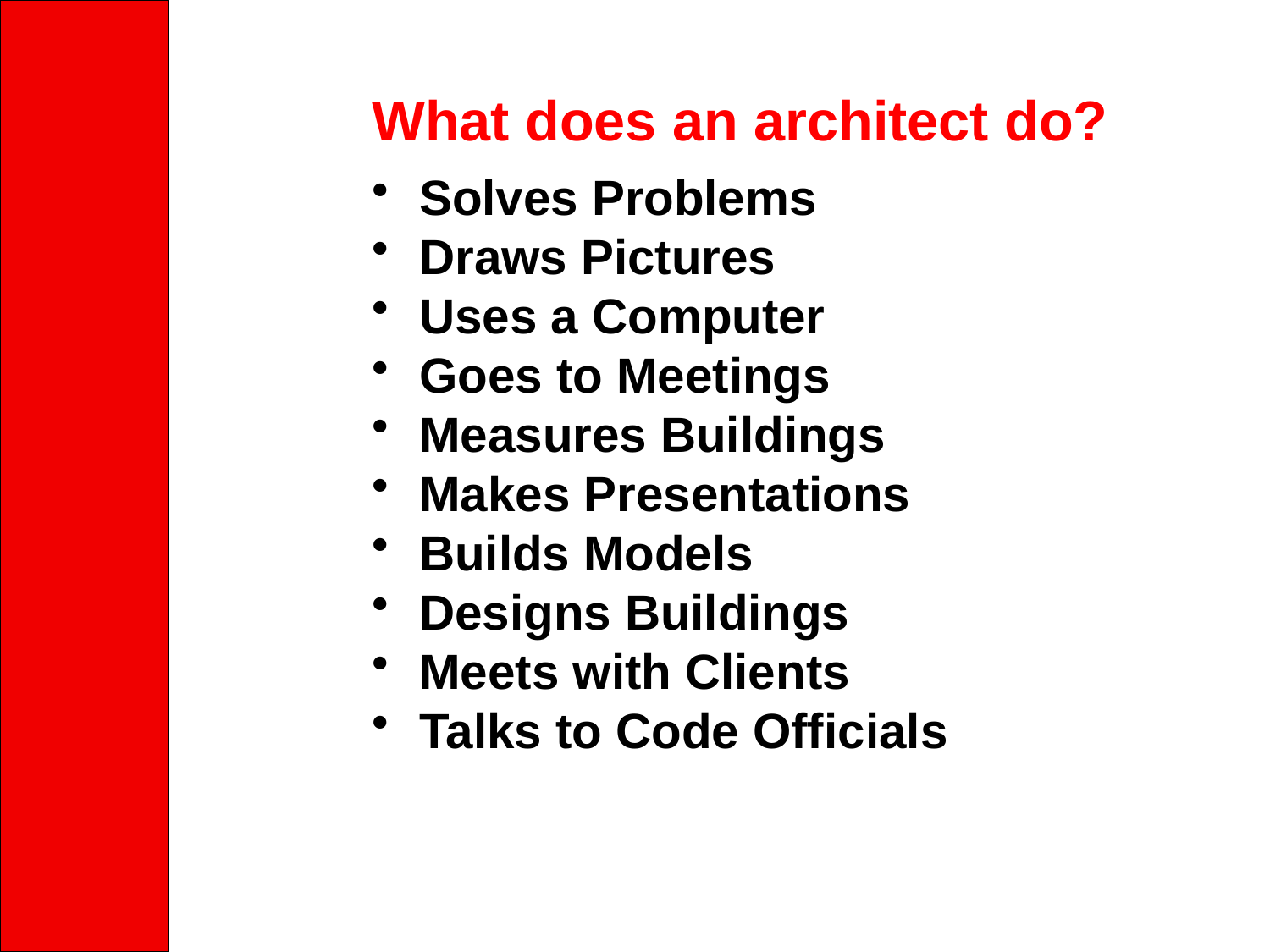

What does an architect do?
Solves Problems
Draws Pictures
Uses a Computer
Goes to Meetings
Measures Buildings
Makes Presentations
Builds Models
Designs Buildings
Meets with Clients
Talks to Code Officials